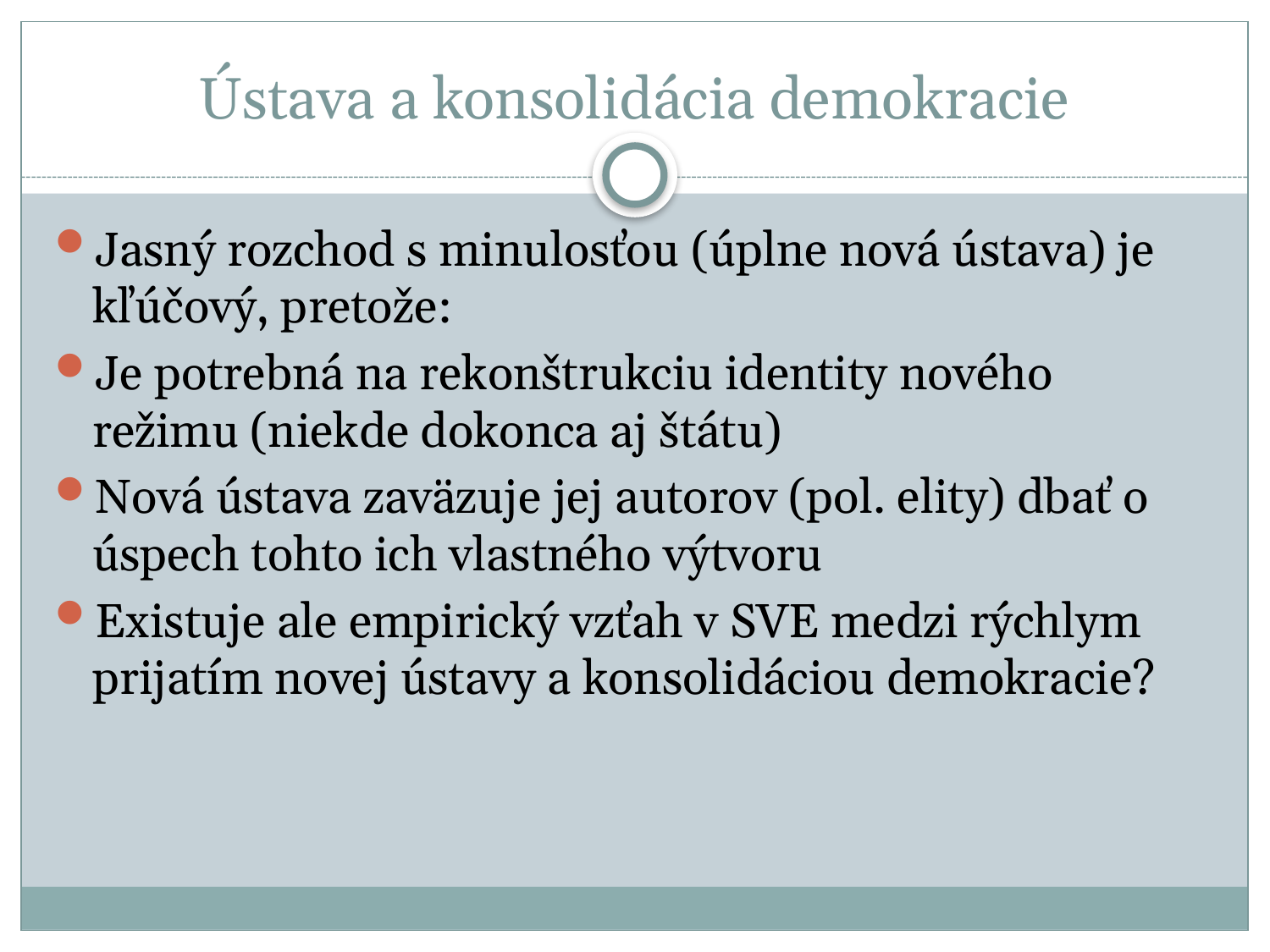

# Ústava a konsolidácia demokracie
Jasný rozchod s minulosťou (úplne nová ústava) je kľúčový, pretože:
Je potrebná na rekonštrukciu identity nového režimu (niekde dokonca aj štátu)
Nová ústava zaväzuje jej autorov (pol. elity) dbať o úspech tohto ich vlastného výtvoru
Existuje ale empirický vzťah v SVE medzi rýchlym prijatím novej ústavy a konsolidáciou demokracie?